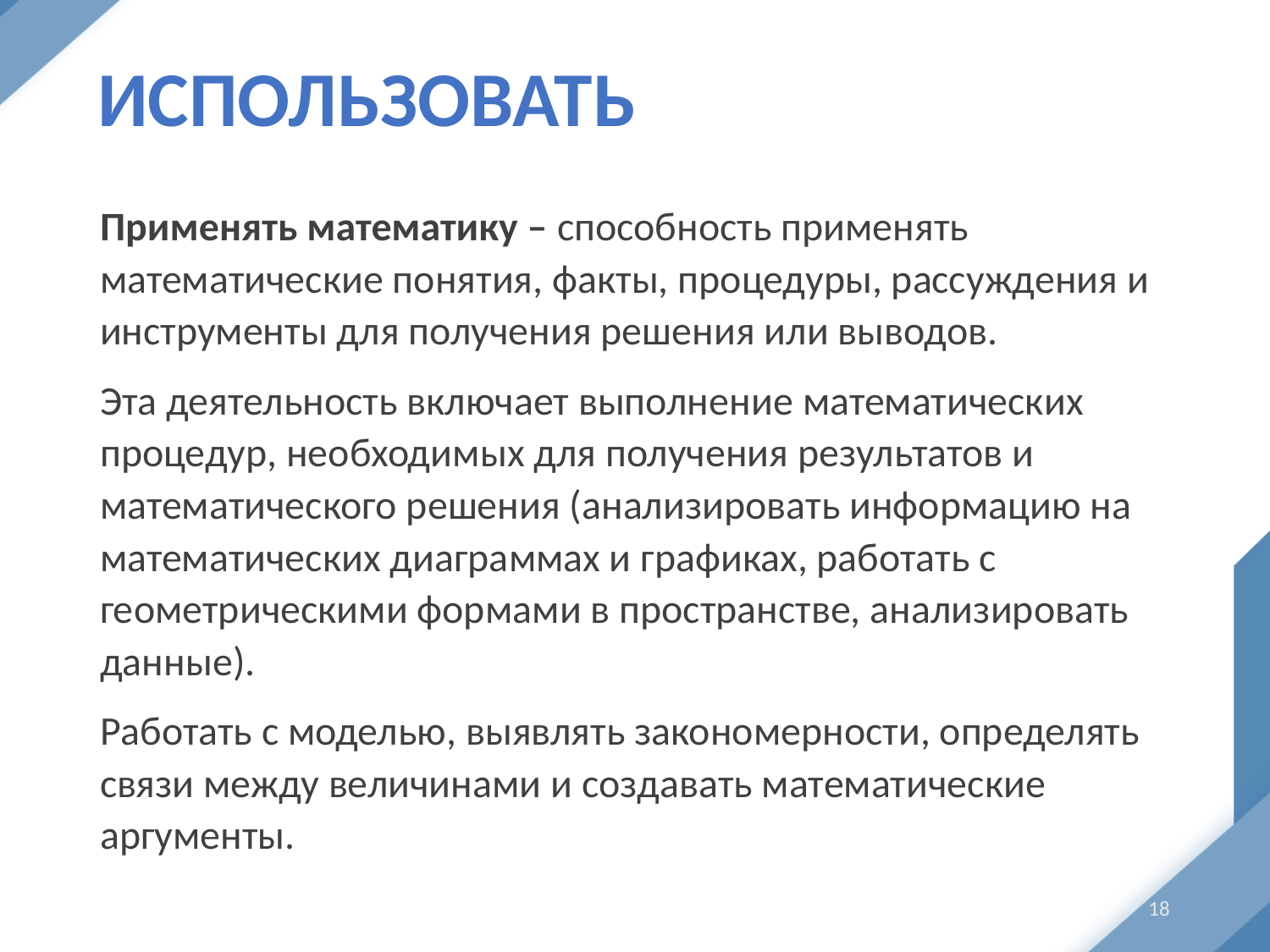

# Использовать
Применять математику – способность применять математические понятия, факты, процедуры, рассуждения и инструменты для получения решения или выводов.
Эта деятельность включает выполнение математических процедур, необходимых для получения результатов и математического решения (анализировать информацию на математических диаграммах и графиках, работать с геометрическими формами в пространстве, анализировать данные).
Работать с моделью, выявлять закономерности, определять связи между величинами и создавать математические аргументы.

18